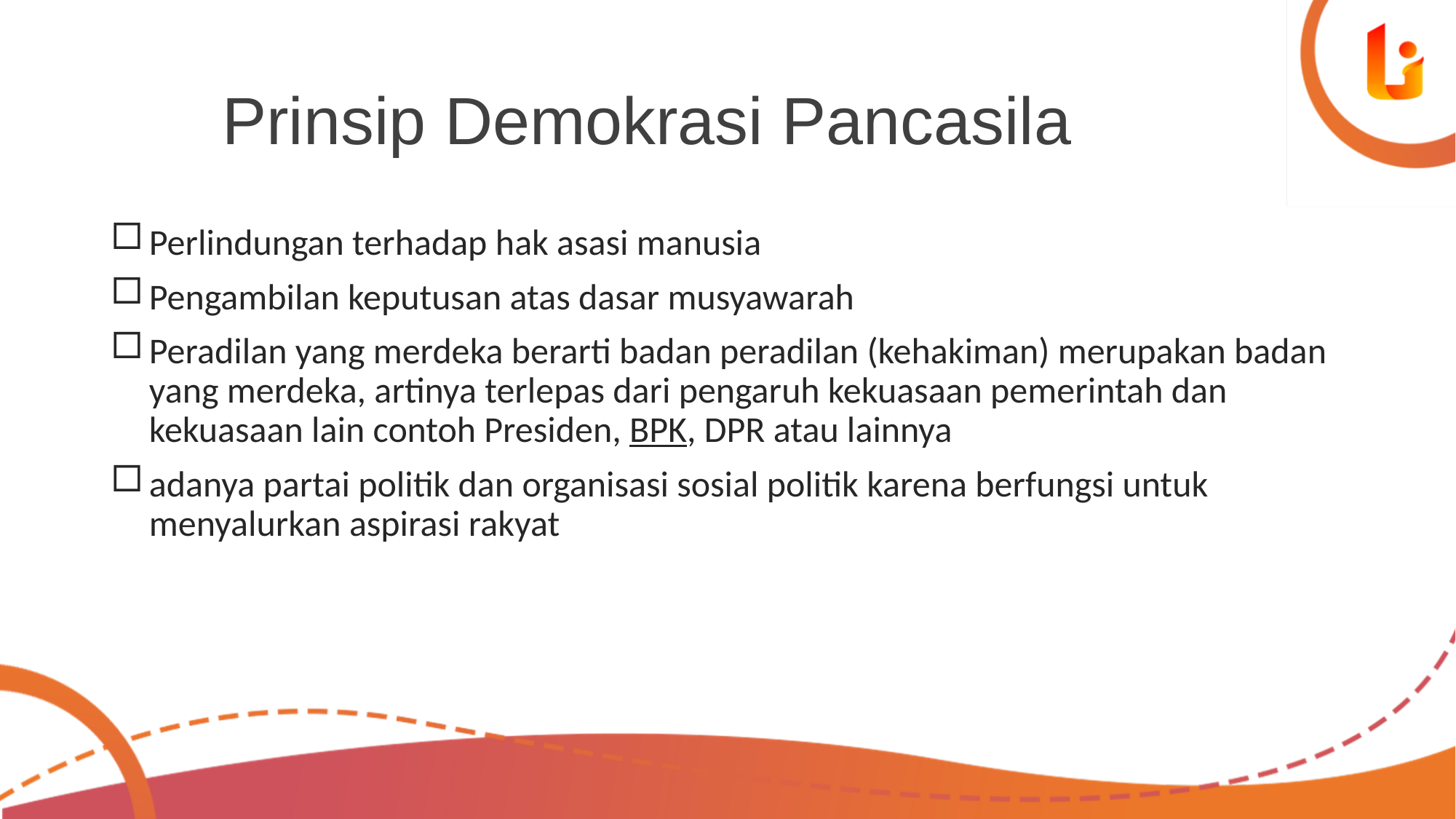

# Prinsip Demokrasi Pancasila
Perlindungan terhadap hak asasi manusia
Pengambilan keputusan atas dasar musyawarah
Peradilan yang merdeka berarti badan peradilan (kehakiman) merupakan badan yang merdeka, artinya terlepas dari pengaruh kekuasaan pemerintah dan kekuasaan lain contoh Presiden, BPK, DPR atau lainnya
adanya partai politik dan organisasi sosial politik karena berfungsi untuk menyalurkan aspirasi rakyat